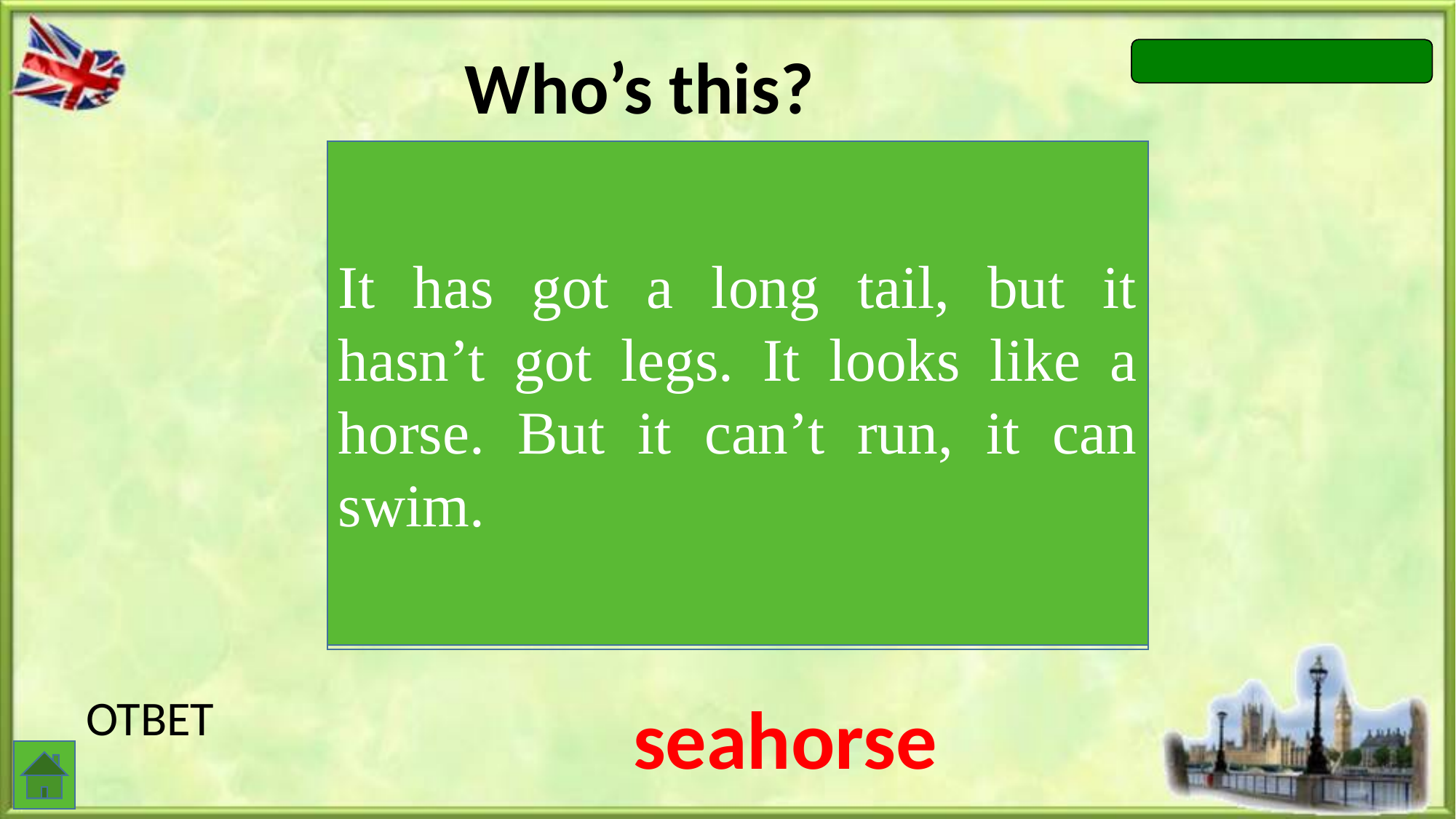

Who’s this?

It has got a long tail, but it hasn’t got legs. It looks like a horse. But it can’t run, it can swim.

seahorse
ОТВЕТ